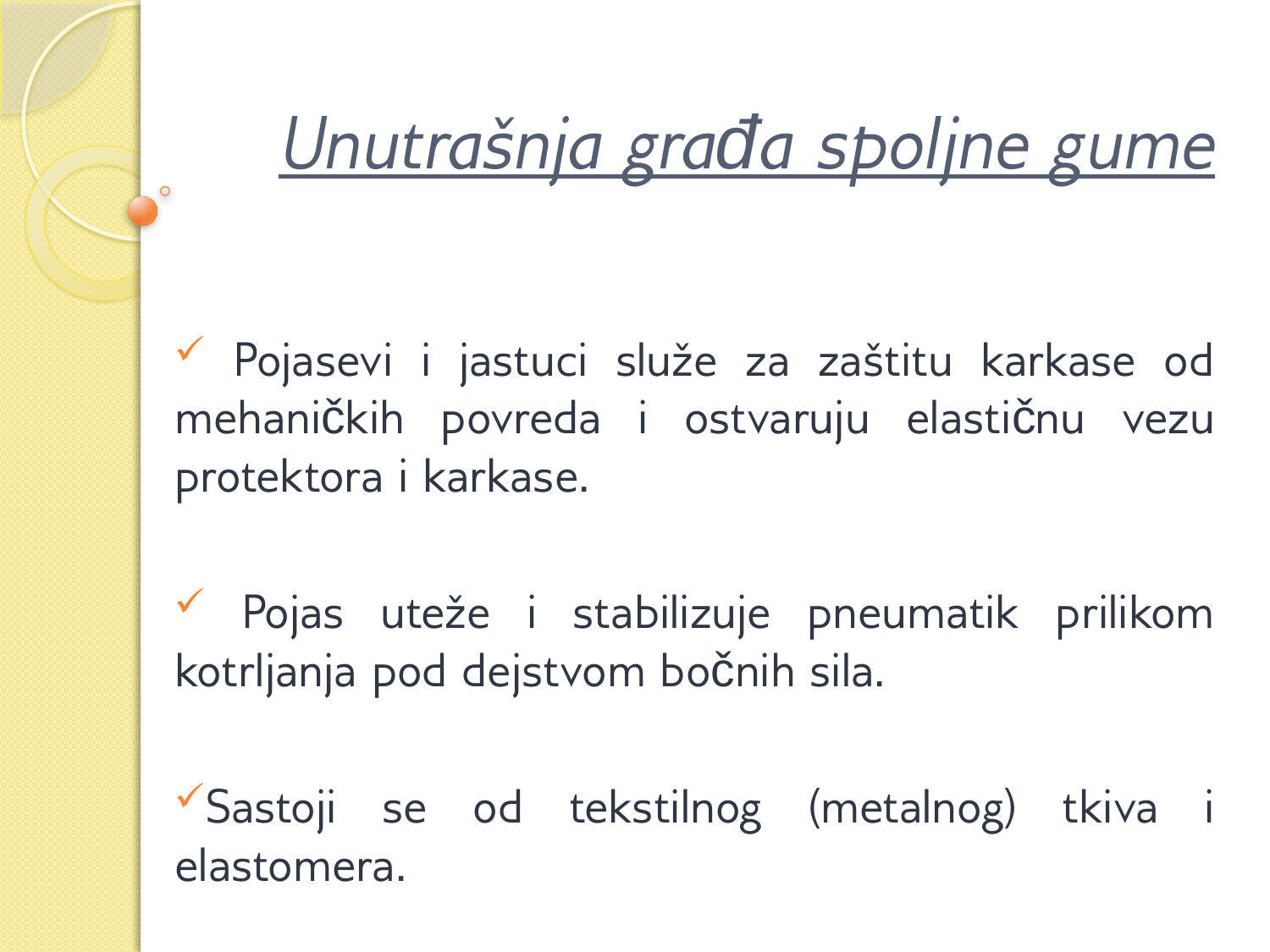

# Unutrašnja građa spoljne gume
 Pojasevi i jastuci služe za zaštitu karkase od mehaničkih povreda i ostvaruju elastičnu vezu protektora i karkase.

 Pojas uteže i stabilizuje pneumatik prilikom kotrljanja pod dejstvom bočnih sila.

Sastoji se od tekstilnog (metalnog) tkiva i elastomera.